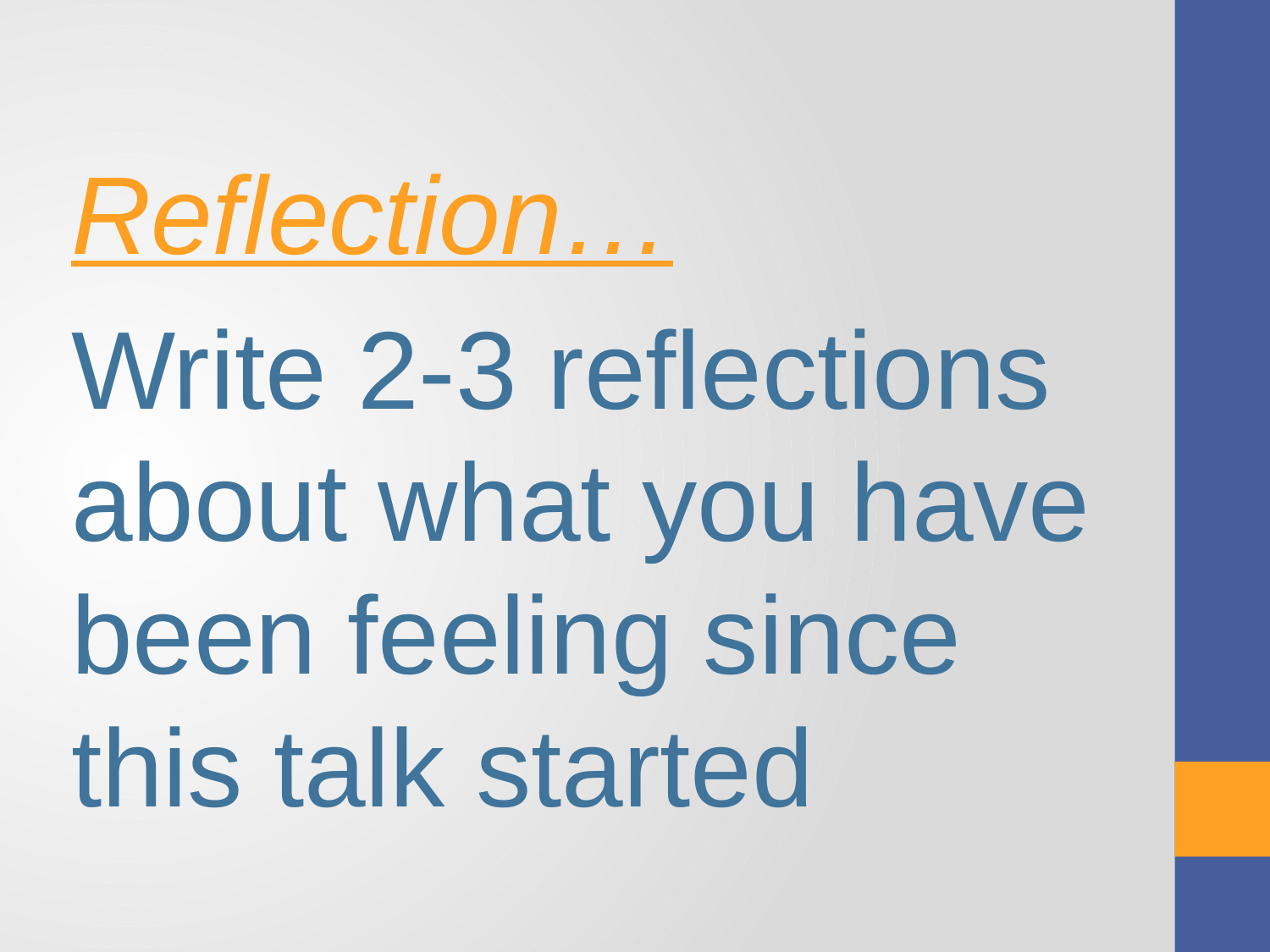

# Reflection Exercise Slide
Reflection…
Write 2-3 reflections about what you have been feeling since this talk started